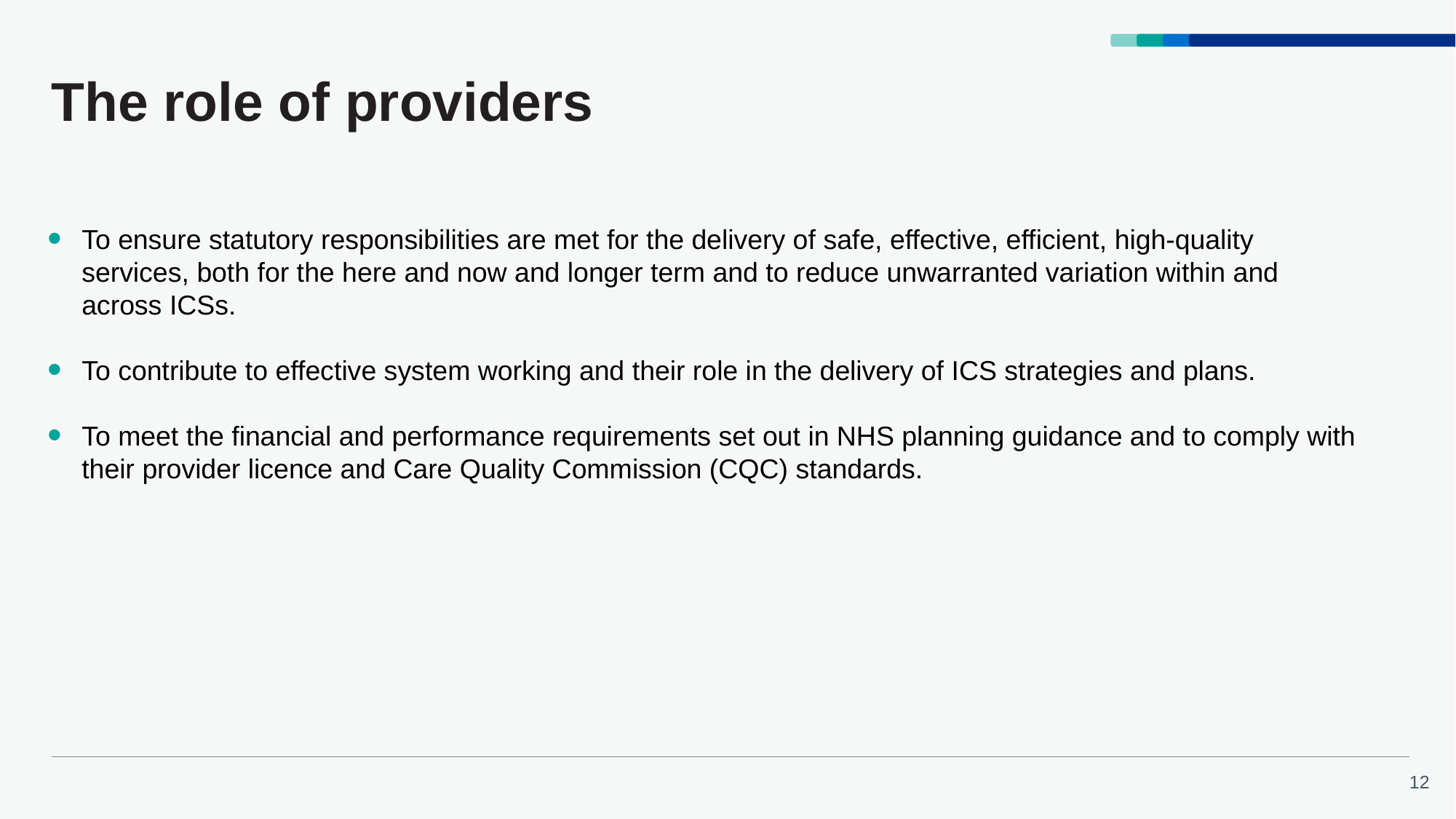

# The role of providers
To ensure statutory responsibilities are met for the delivery of safe, effective, efficient, high-quality services, both for the here and now and longer term and to reduce unwarranted variation within and across ICSs.

To contribute to effective system working and their role in the delivery of ICS strategies and plans.

To meet the financial and performance requirements set out in NHS planning guidance and to comply with their provider licence and Care Quality Commission (CQC) standards.